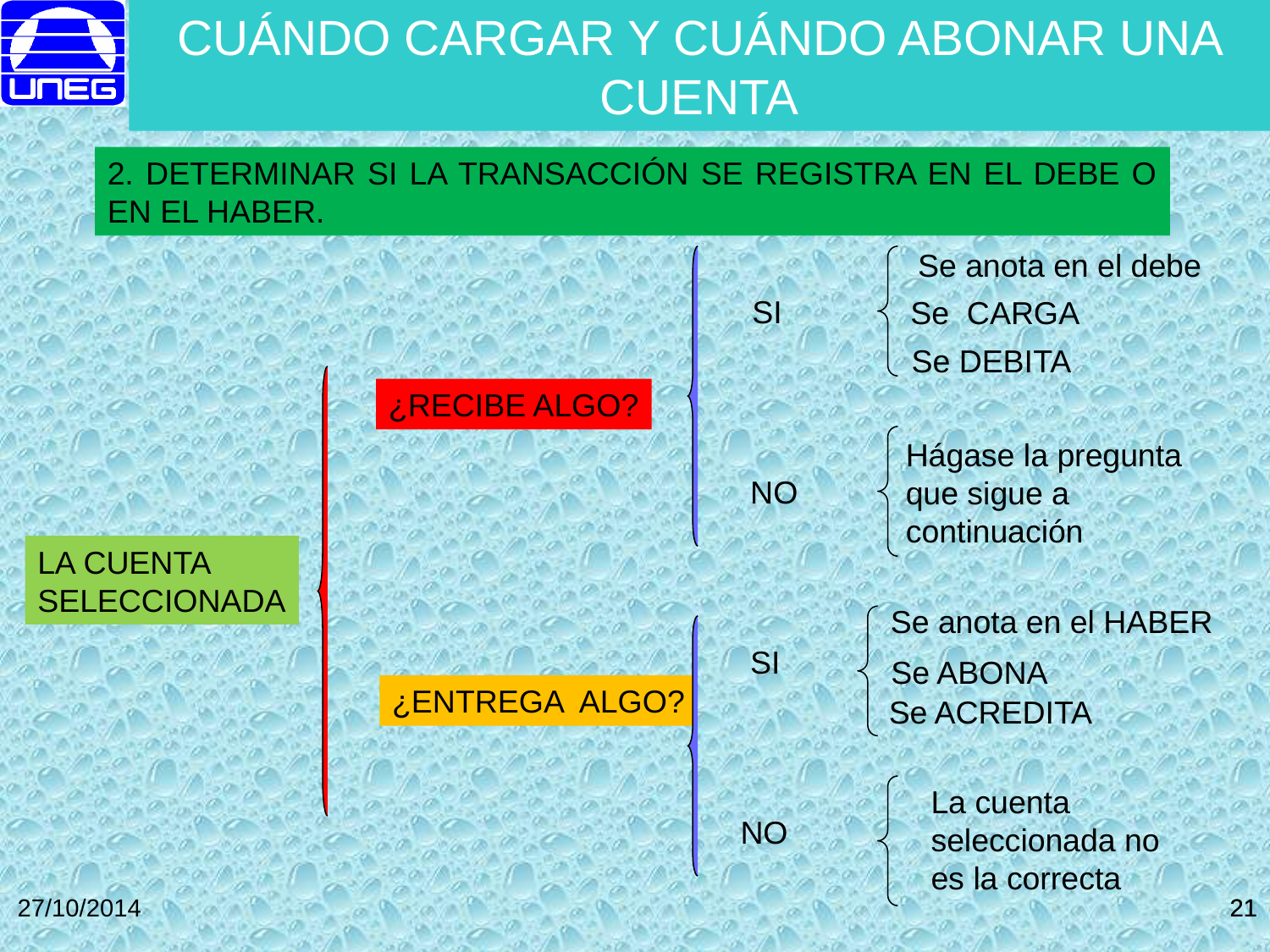

CUÁNDO CARGAR Y CUÁNDO ABONAR UNA CUENTA
2. DETERMINAR SI LA TRANSACCIÓN SE REGISTRA EN EL DEBE O EN EL HABER.
Se anota en el debe

SI
Se  CARGA
Se DEBITA

¿RECIBE ALGO?

Hágase la pregunta que sigue a continuación
NO
LA CUENTA
SELECCIONADA
Se anota en el HABER

SI
 Se ABONA
¿ENTREGA  ALGO?
Se ACREDITA

La cuenta
seleccionada no
es la correcta
NO
27/10/2014
21
21